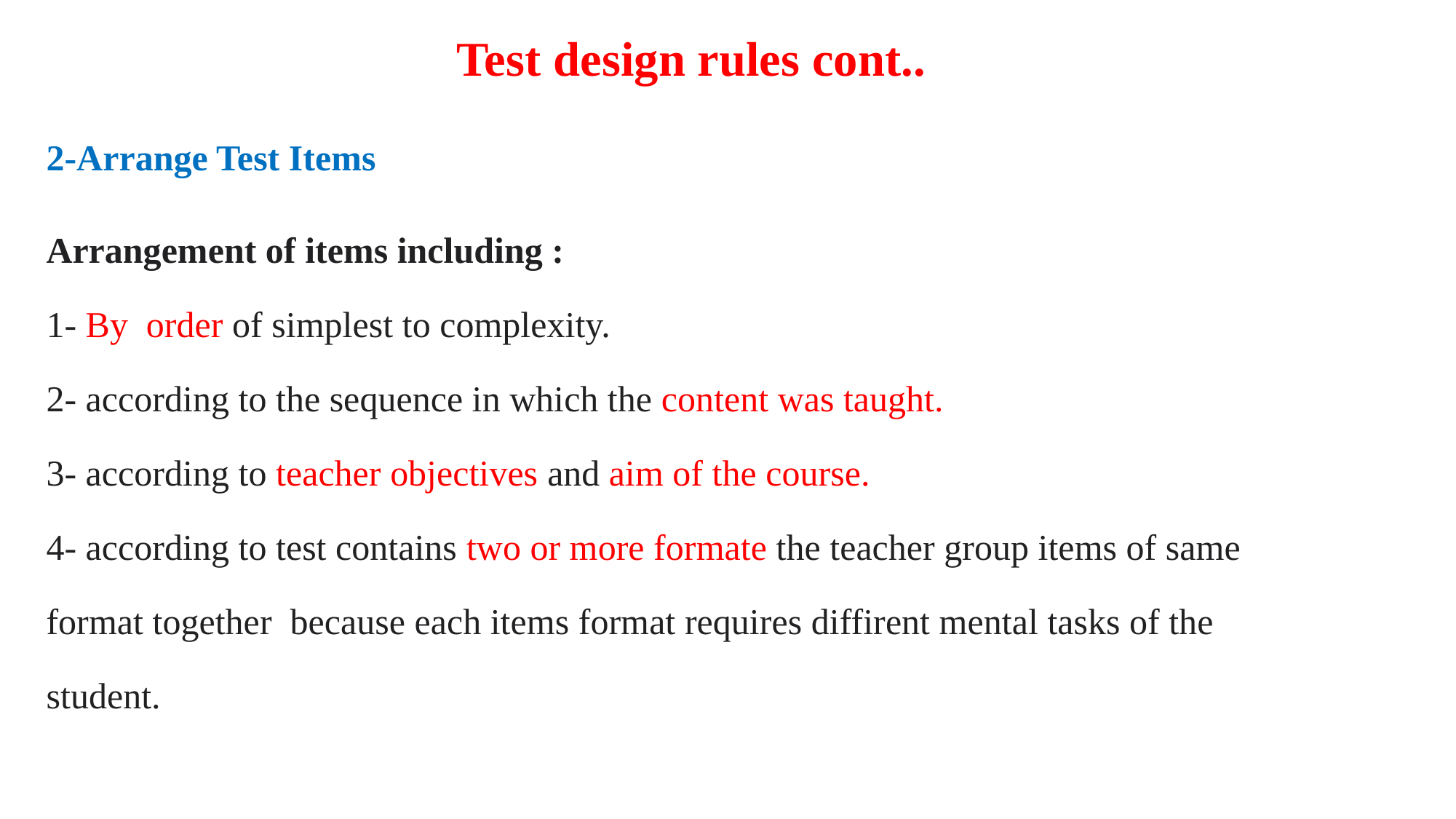

Test design rules cont..

2-Arrange Test Items

Arrangement of items including :
1- By  order of simplest to complexity.
2- according to the sequence in which the content was taught.
3- according to teacher objectives and aim of the course.
4- according to test contains two or more formate the teacher group items of same format together  because each items format requires diffirent mental tasks of the student.